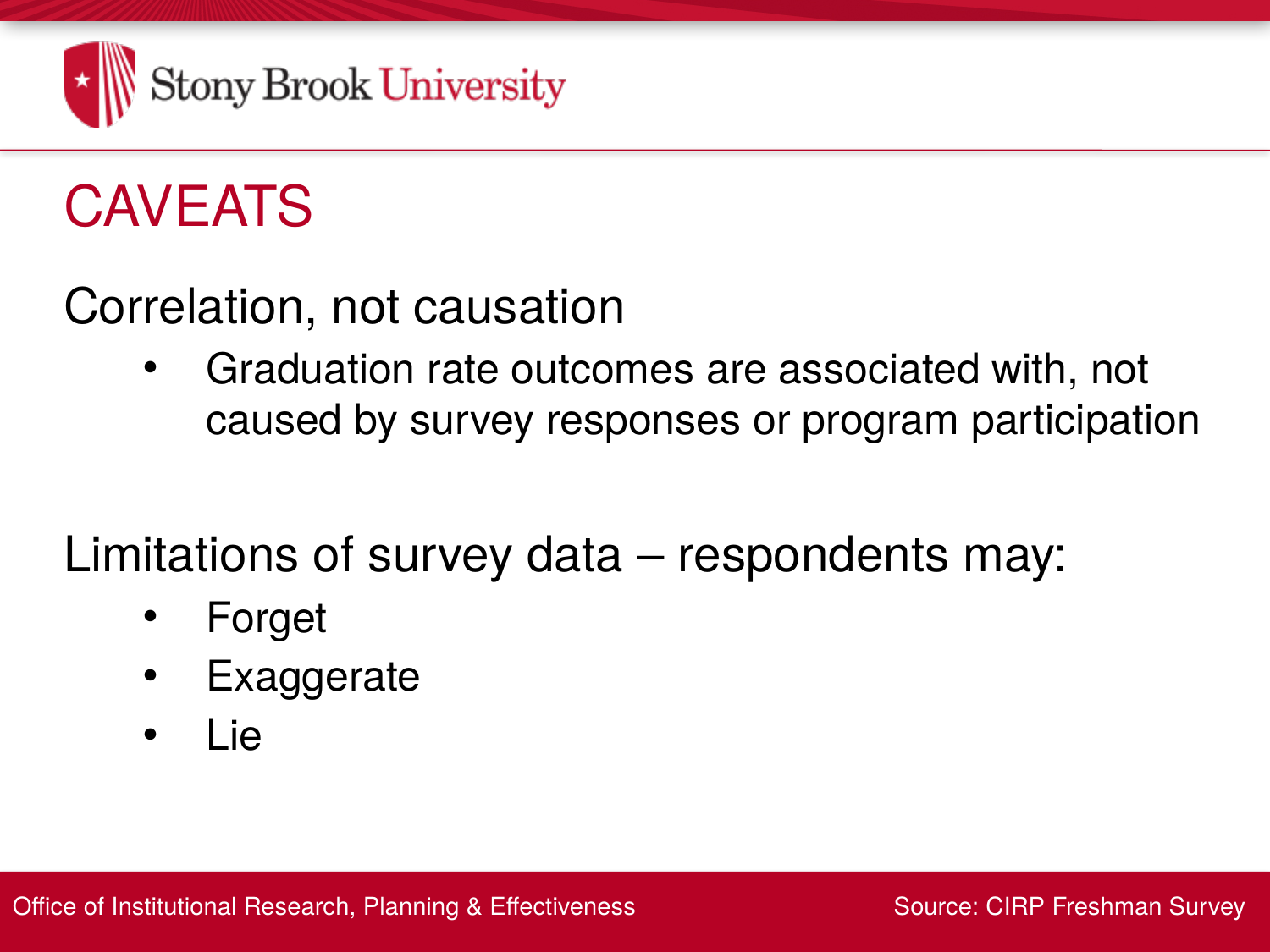

Caveats
Correlation, not causation
Graduation rate outcomes are associated with, not caused by survey responses or program participation

Limitations of survey data – respondents may:
Forget
Exaggerate
Lie